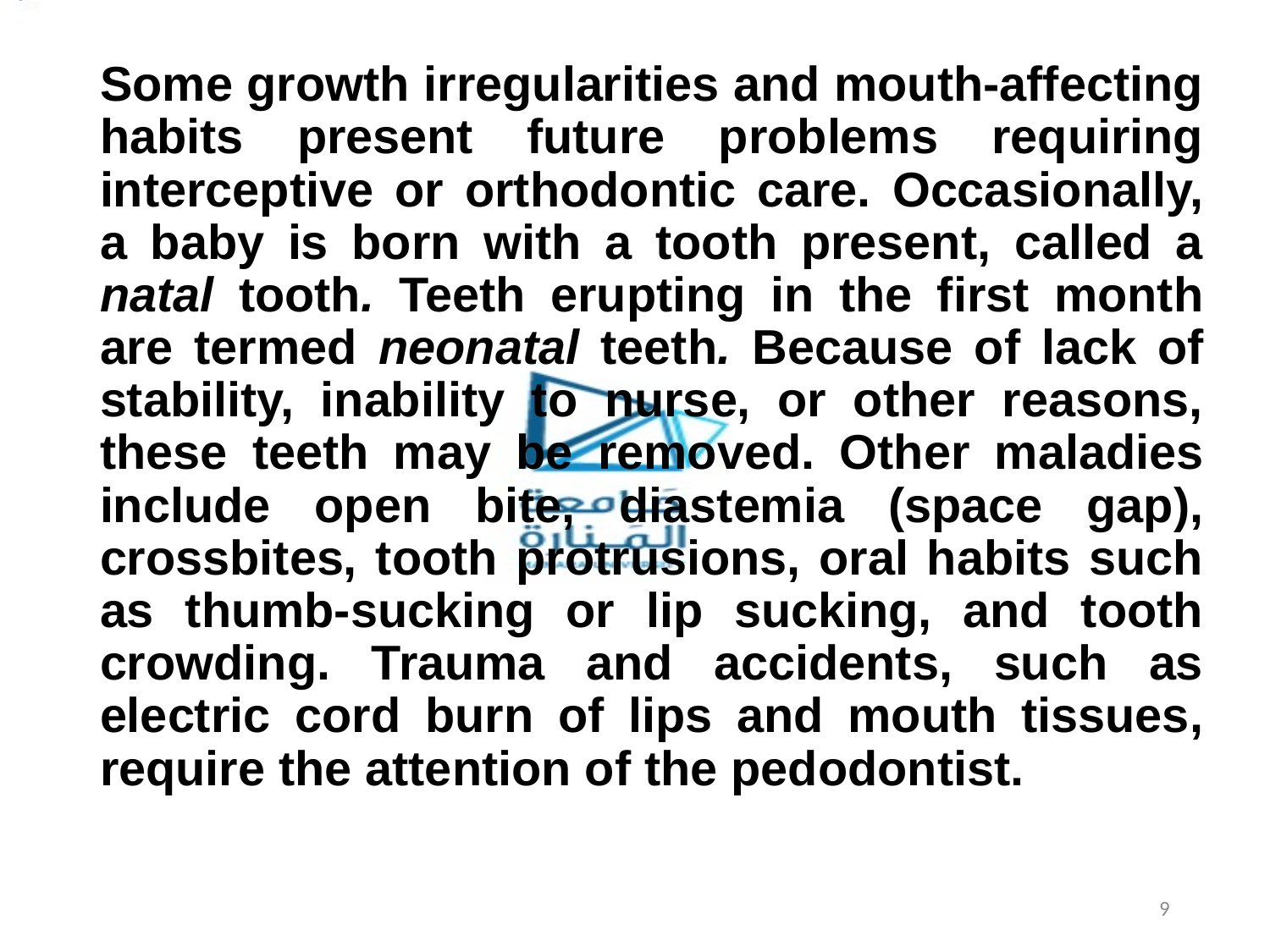

Some growth irregularities and mouth-affecting habits present future problems requiring interceptive or orthodontic care. Occasionally, a baby is born with a tooth present, called a natal tooth. Teeth erupting in the first month are termed neonatal teeth. Because of lack of stability, inability to nurse, or other reasons, these teeth may be removed. Other maladies include open bite, diastemia (space gap), crossbites, tooth protrusions, oral habits such as thumb-sucking or lip sucking, and tooth crowding. Trauma and accidents, such as electric cord burn of lips and mouth tissues, require the attention of the pedodontist.
9